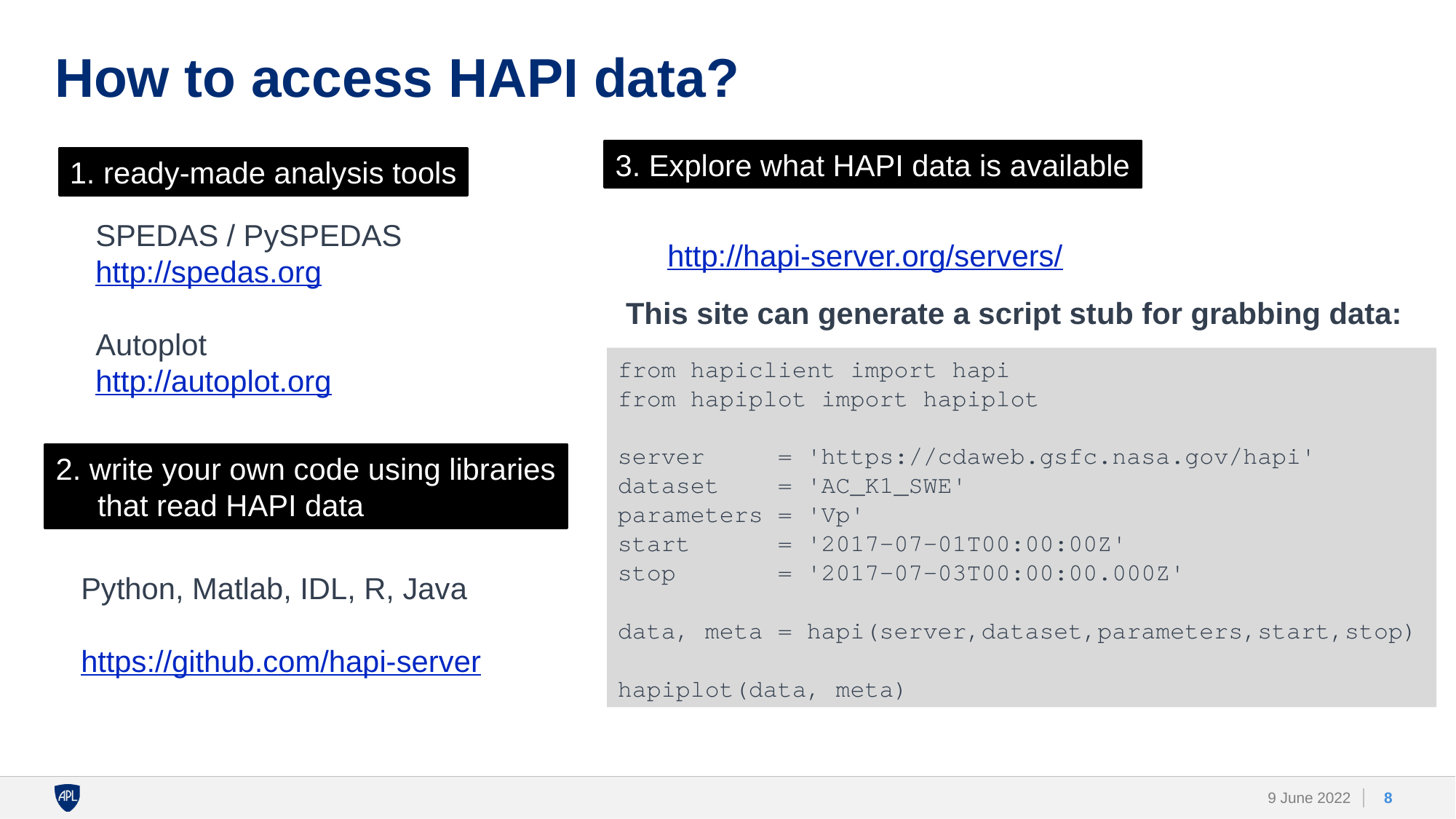

# How to access HAPI data?
3. Explore what HAPI data is available
1. ready-made analysis tools
SPEDAS / PySPEDAS
http://spedas.org

Autoplot
http://autoplot.org
http://hapi-server.org/servers/
This site can generate a script stub for grabbing data:
from hapiclient import hapi
from hapiplot import hapiplot

server     = 'https://cdaweb.gsfc.nasa.gov/hapi'
dataset    = 'AC_K1_SWE'
parameters = 'Vp'
start      = '2017-07-01T00:00:00Z'
stop       = '2017-07-03T00:00:00.000Z'

data, meta = hapi(server,dataset,parameters,start,stop)

hapiplot(data, meta)
2. write your own code using libraries
     that read HAPI data
Python, Matlab, IDL, R, Java

https://github.com/hapi-server
8

9 June 2022